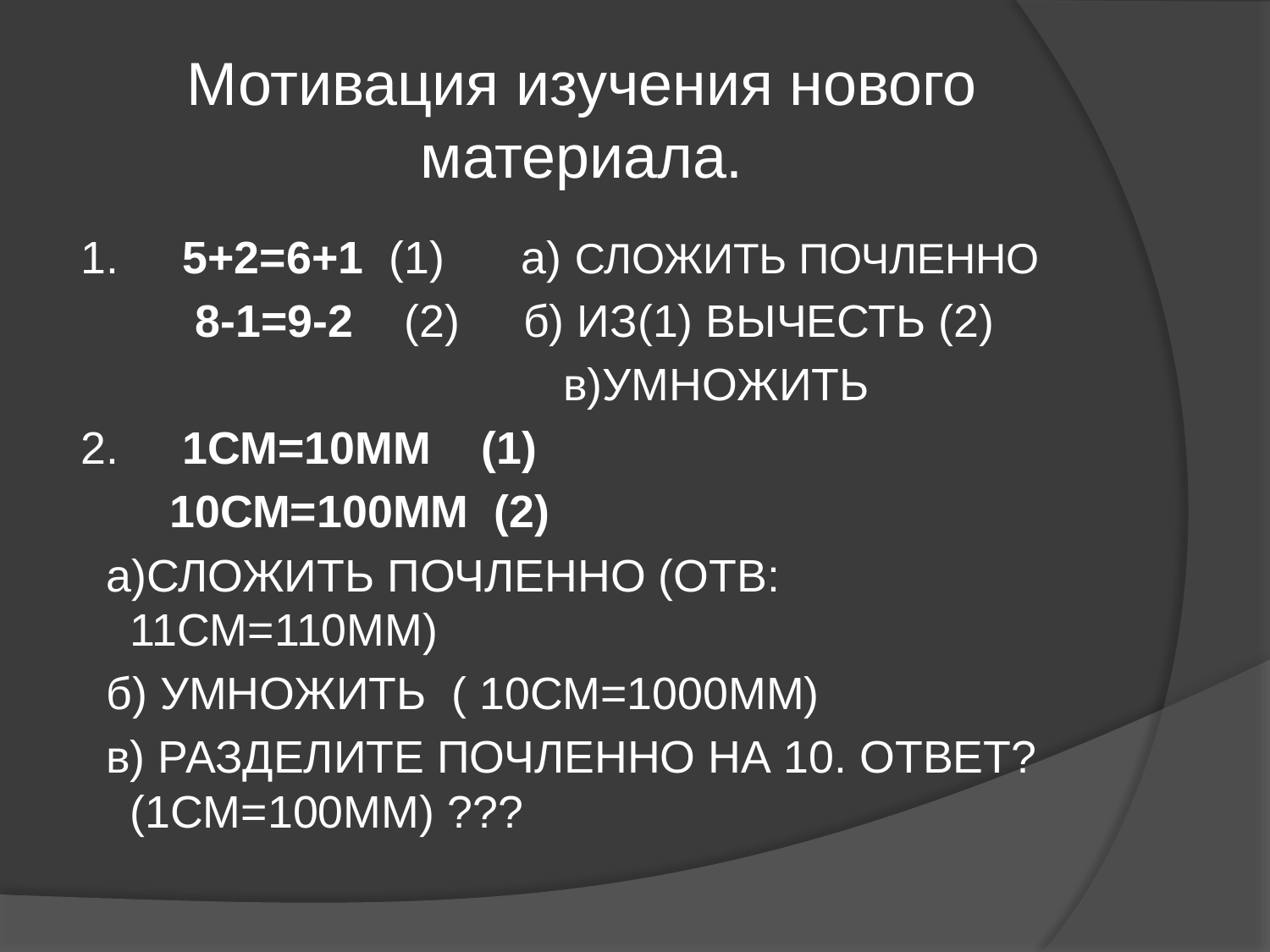

# Мотивация изучения нового материала.
1.     5+2=6+1  (1)      а) СЛОЖИТЬ ПОЧЛЕННО
         8-1=9-2    (2)     б) ИЗ(1) ВЫЧЕСТЬ (2)
                                      в)УМНОЖИТЬ
2.     1СМ=10ММ    (1)
       10СМ=100ММ  (2)
  а)СЛОЖИТЬ ПОЧЛЕННО (ОТВ: 11СМ=110ММ)
  б) УМНОЖИТЬ  ( 10СМ=1000ММ)
  в) РАЗДЕЛИТЕ ПОЧЛЕННО НА 10. ОТВЕТ? (1СМ=100ММ) ???